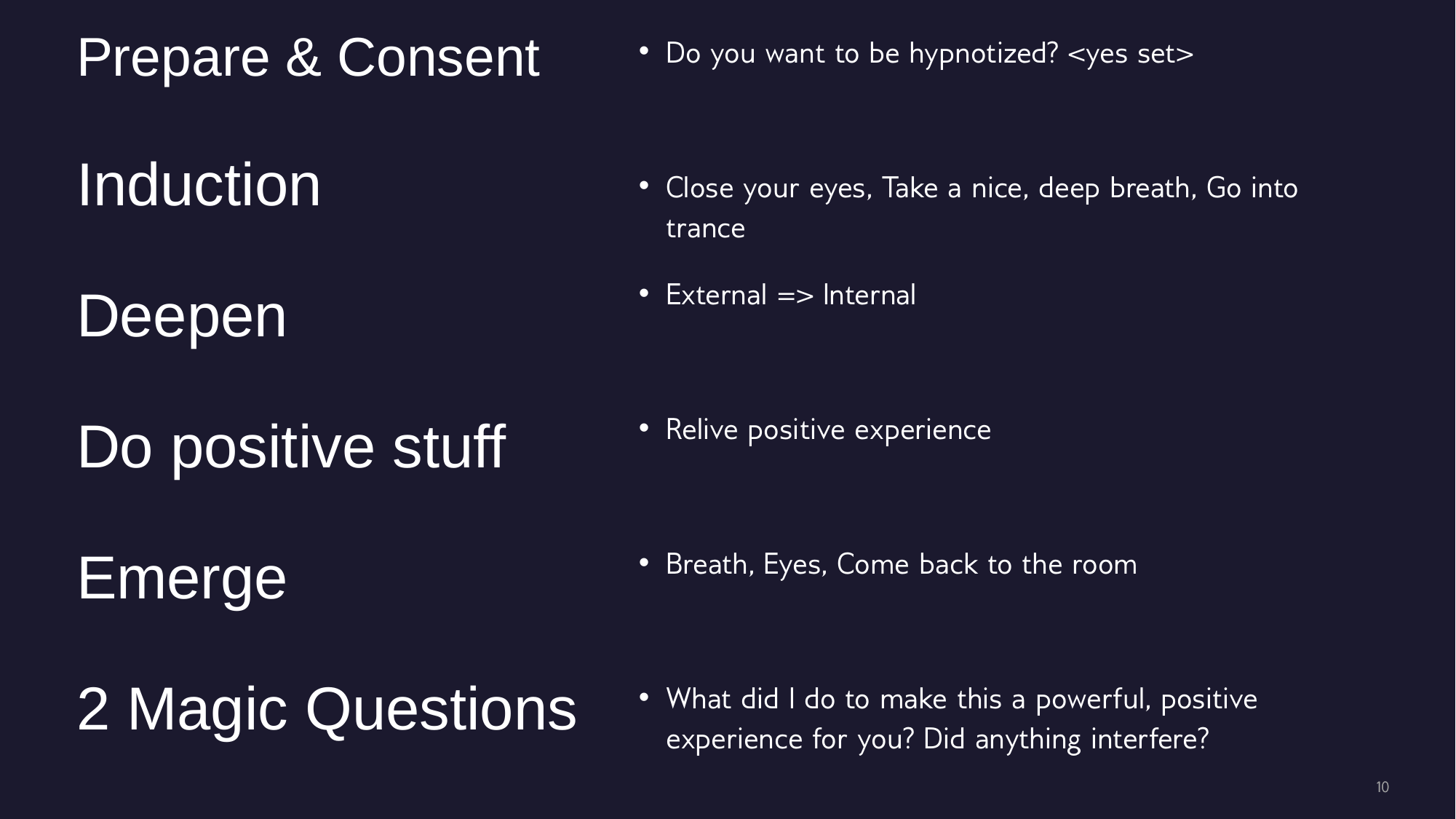

Prepare & Consent
Induction
Deepen
Do positive stuff
Emerge
2 Magic Questions
Do you want to be hypnotized? <yes set>

Close your eyes, Take a nice, deep breath, Go into trance
External => Internal

Relive positive experience

Breath, Eyes, Come back to the room

What did I do to make this a powerful, positive experience for you? Did anything interfere?

10
10